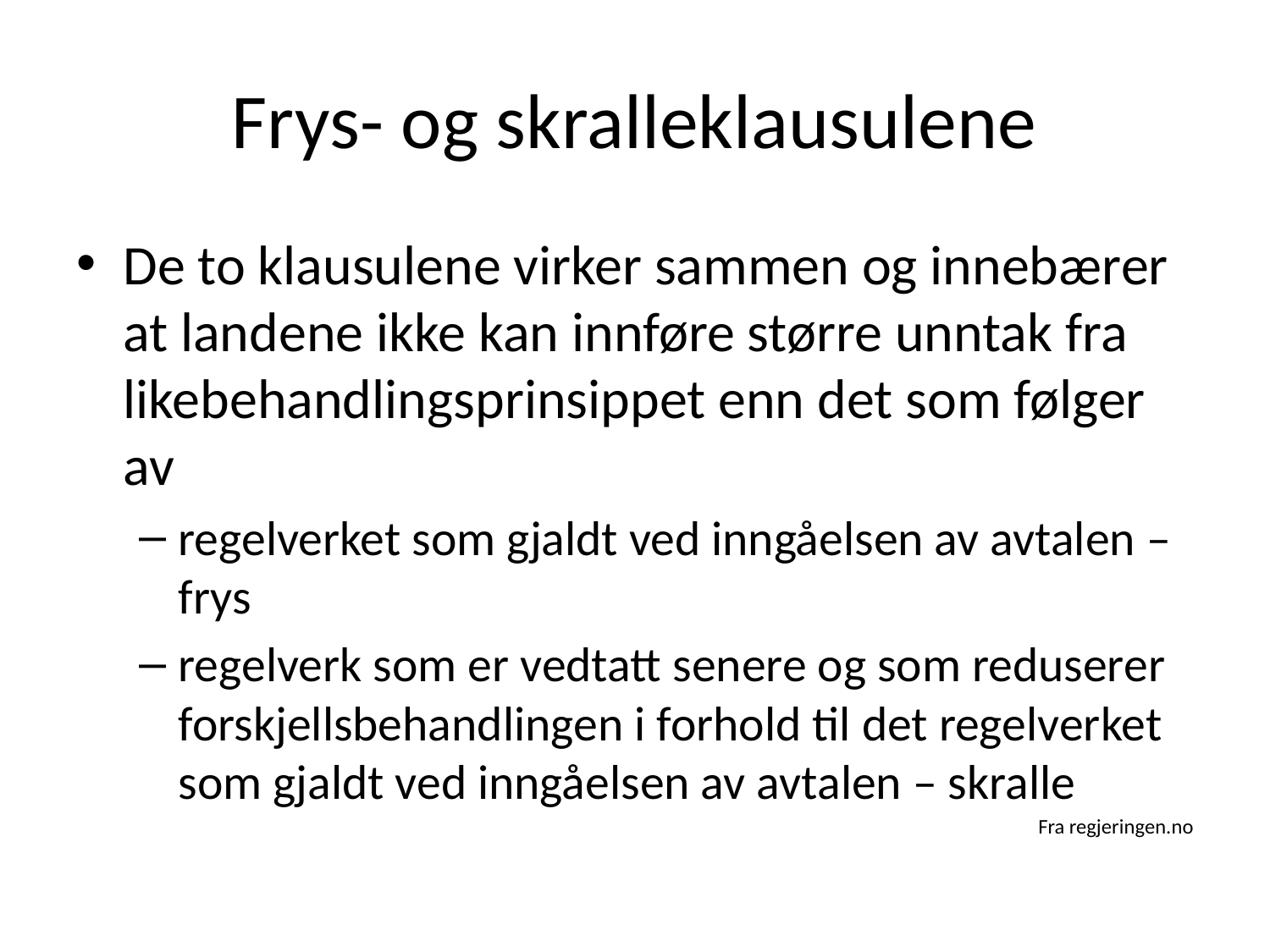

# Frys- og skralleklausulene
De to klausulene virker sammen og innebærer at landene ikke kan innføre større unntak fra likebehandlingsprinsippet enn det som følger av
regelverket som gjaldt ved inngåelsen av avtalen – frys
regelverk som er vedtatt senere og som reduserer forskjellsbehandlingen i forhold til det regelverket som gjaldt ved inngåelsen av avtalen – skralle
Fra regjeringen.no